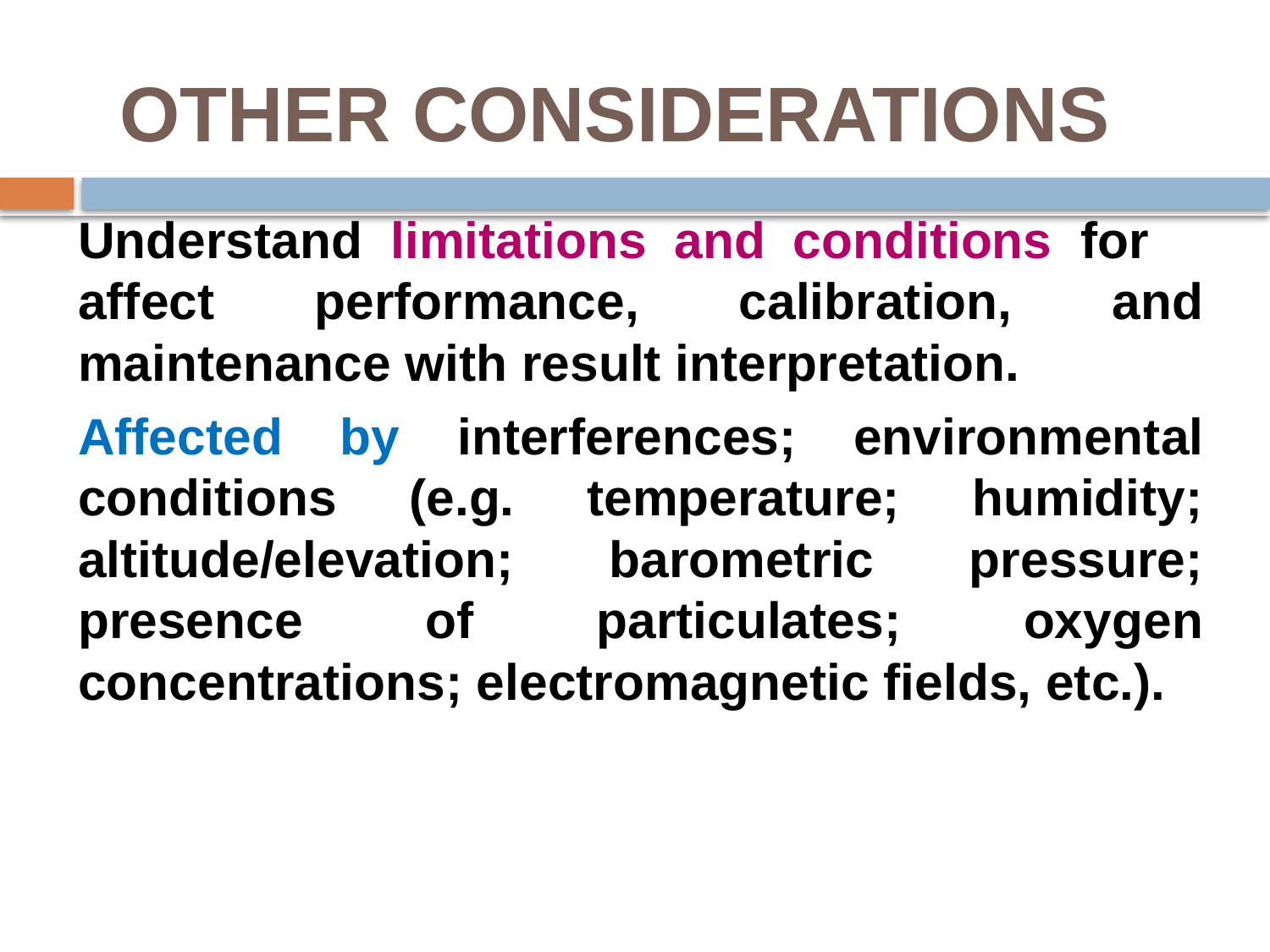

# OTHER CONSIDERATIONS
	Understand limitations and conditions for   affect performance, calibration, and maintenance with result interpretation.
	Affected by interferences; environmental conditions (e.g. temperature; humidity; altitude/elevation; barometric pressure; presence of particulates; oxygen concentrations; electromagnetic fields, etc.).